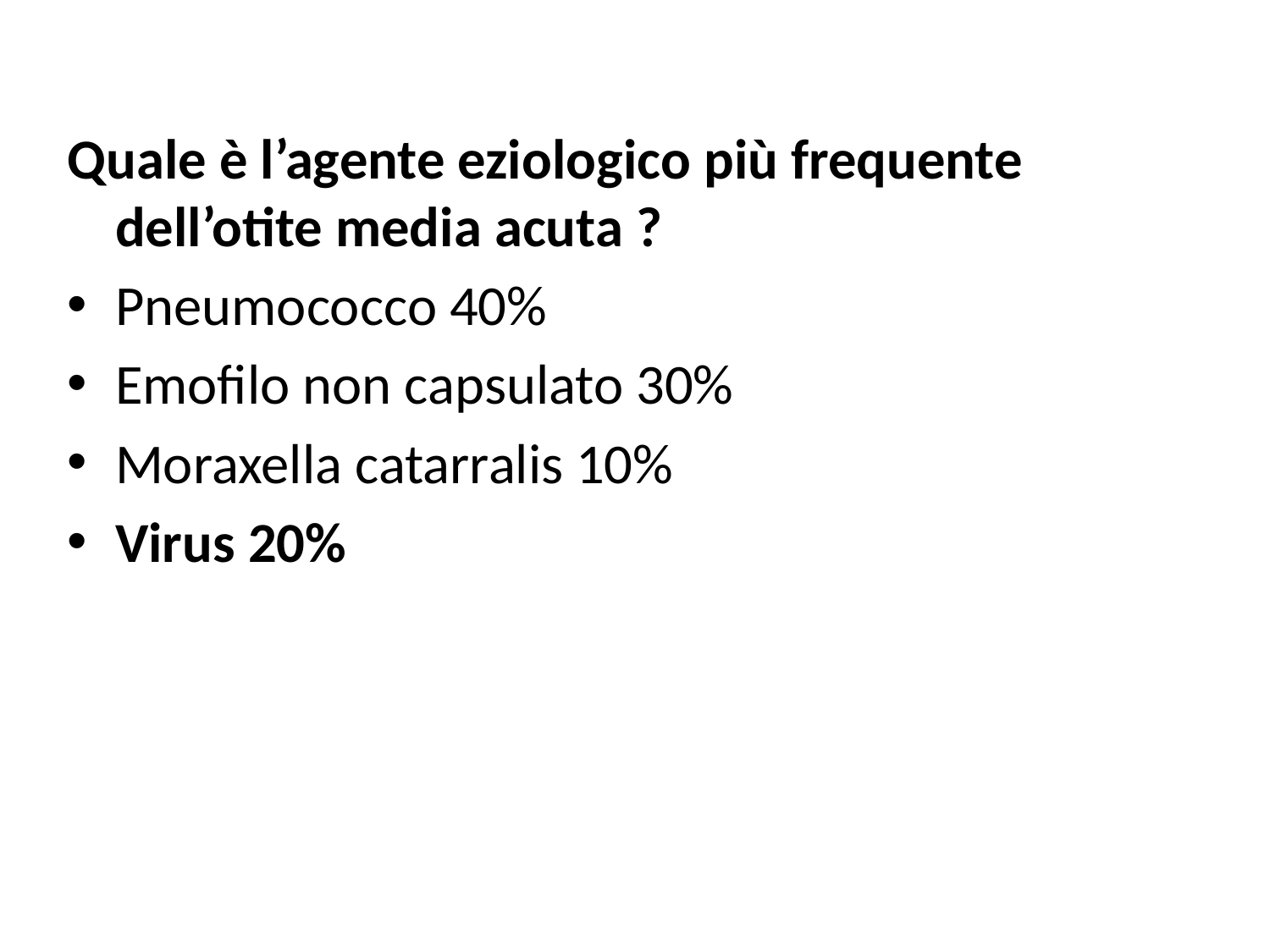

Quale è l’agente eziologico più frequente dell’otite media acuta ?
Pneumococco 40%
Emofilo non capsulato 30%
Moraxella catarralis 10%
Virus 20%